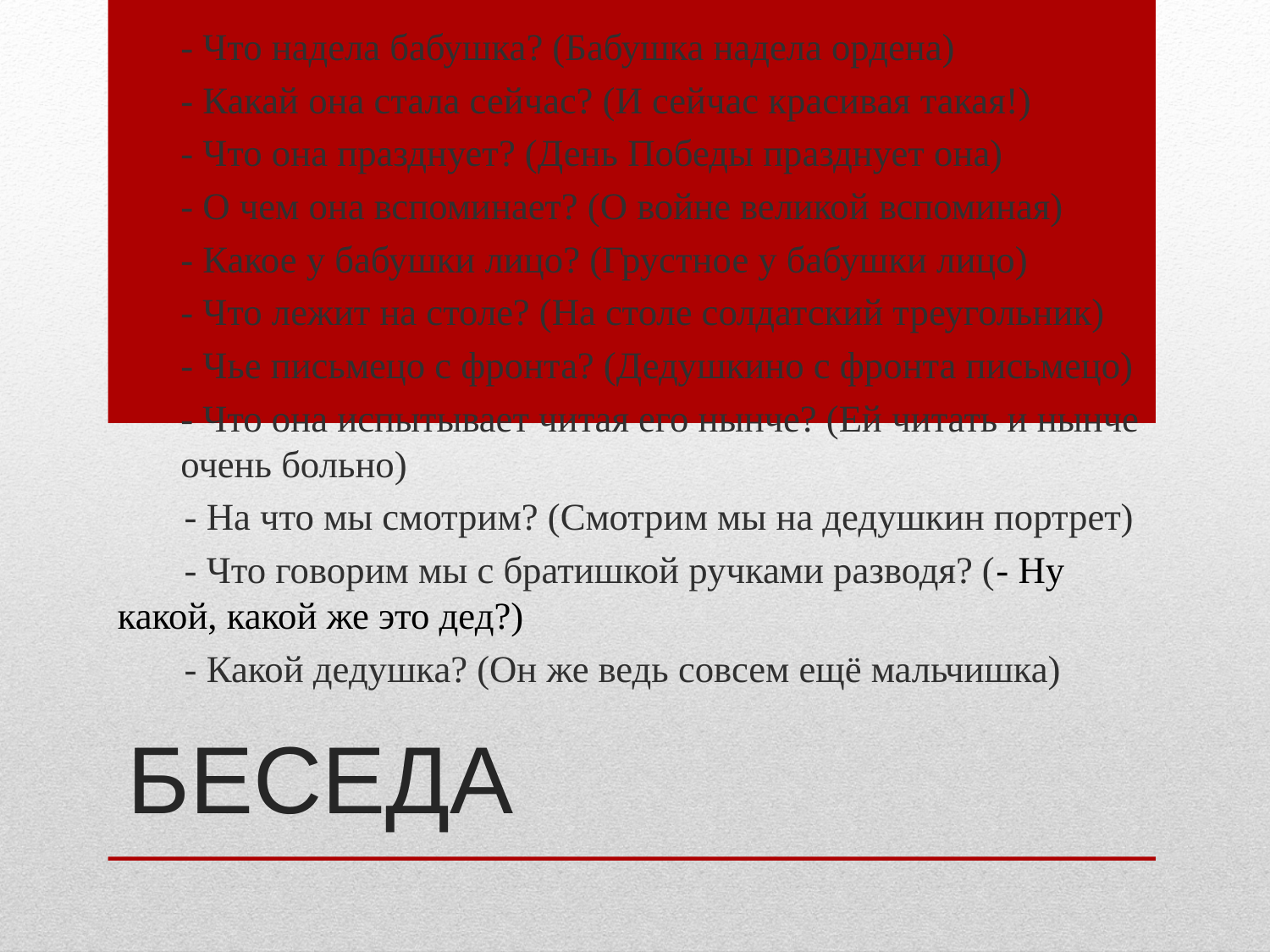

- Что надела бабушка? (Бабушка надела ордена)
- Какай она стала сейчас? (И сейчас красивая такая!)
- Что она празднует? (День Победы празднует она)
- О чем она вспоминает? (О войне великой вспоминая)
- Какое у бабушки лицо? (Грустное у бабушки лицо)
- Что лежит на столе? (На столе солдатский треугольник)
- Чье письмецо с фронта? (Дедушкино с фронта письмецо)
- Что она испытывает читая его нынче? (Ей читать и нынче очень больно)
       - На что мы смотрим? (Смотрим мы на дедушкин портрет)
       - Что говорим мы с братишкой ручками разводя? (- Ну какой, какой же это дед?)
       - Какой дедушка? (Он же ведь совсем ещё мальчишка)

# Беседа